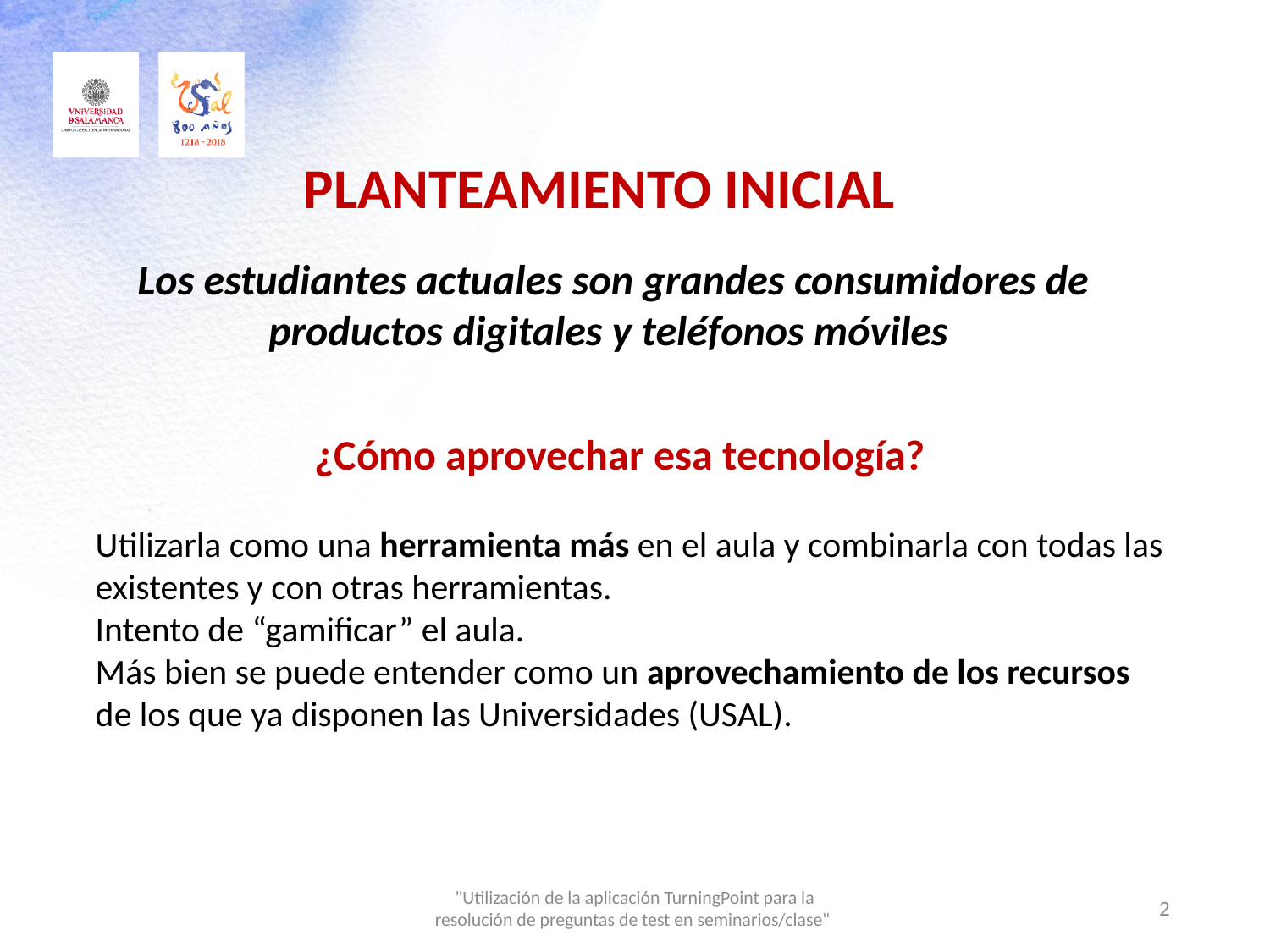

PLANTEAMIENTO INICIAL
Los estudiantes actuales son grandes consumidores de productos digitales y teléfonos móviles
¿Cómo aprovechar esa tecnología?
Utilizarla como una herramienta más en el aula y combinarla con todas las existentes y con otras herramientas.
Intento de “gamificar” el aula.
Más bien se puede entender como un aprovechamiento de los recursos de los que ya disponen las Universidades (USAL).
"Utilización de la aplicación TurningPoint para la resolución de preguntas de test en seminarios/clase"
2